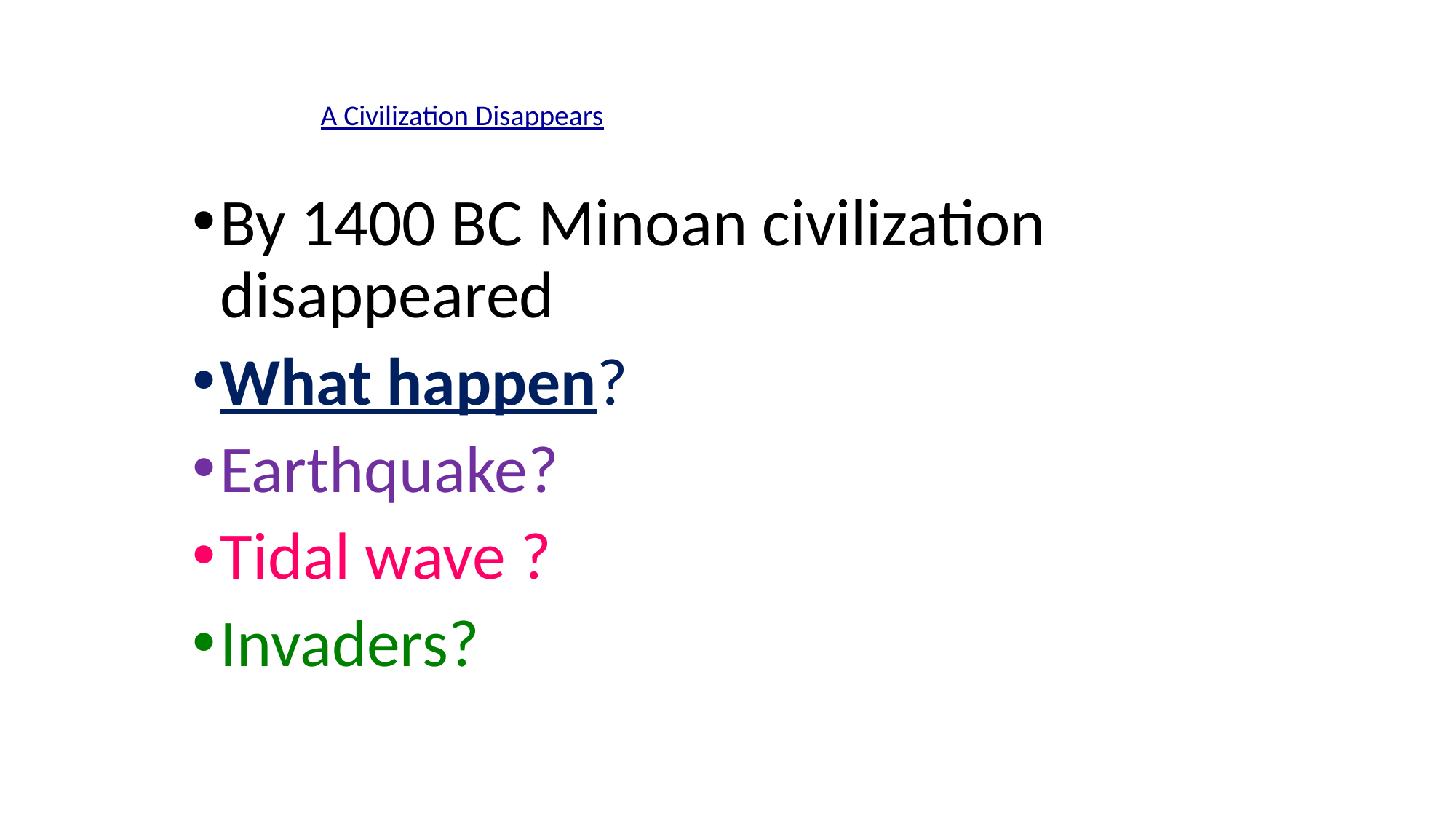

# A Civilization Disappears
By 1400 BC Minoan civilization disappeared
What happen?
Earthquake?
Tidal wave ?
Invaders?